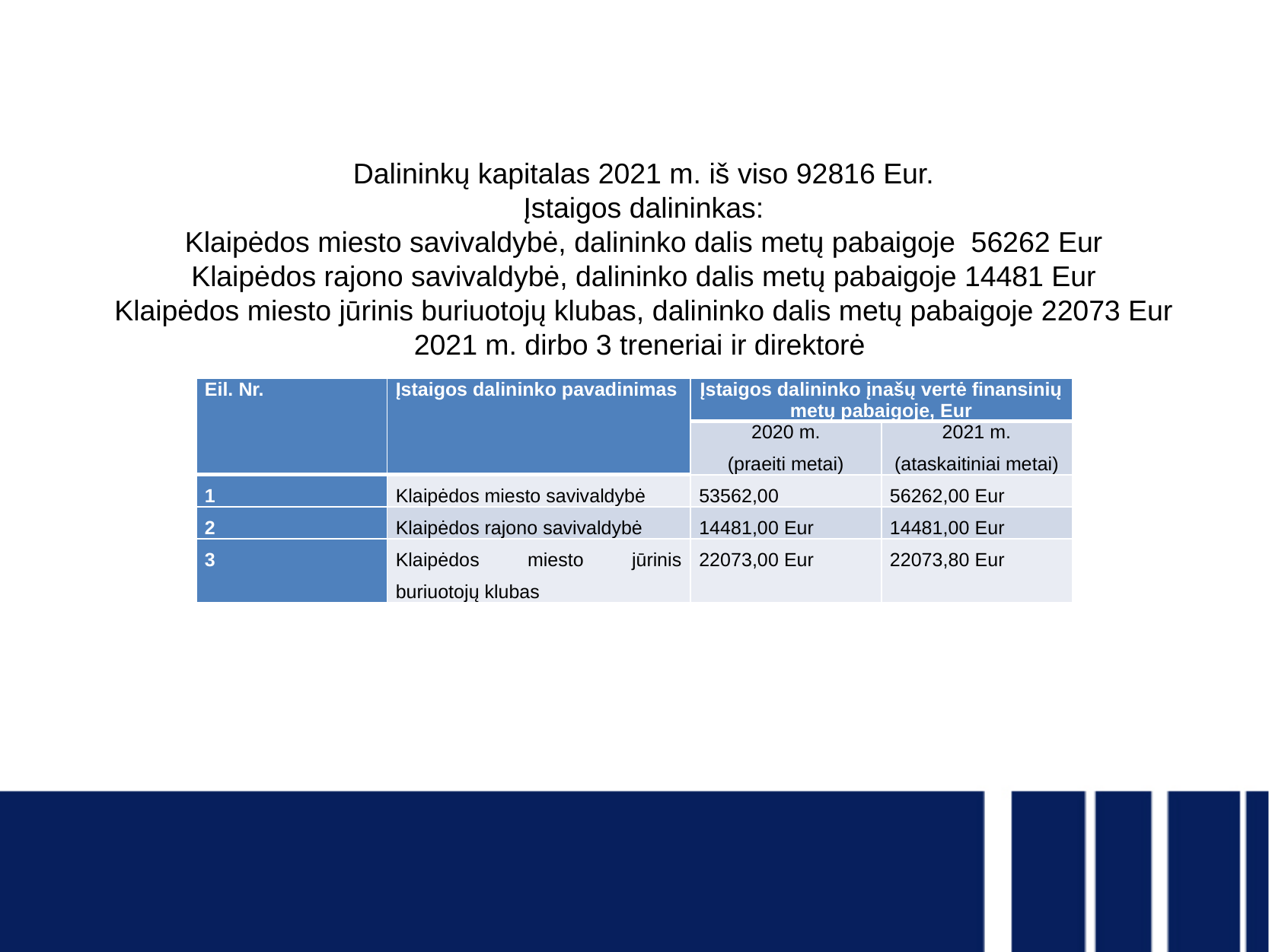

#
Dalininkų kapitalas 2021 m. iš viso 92816 Eur.
Įstaigos dalininkas:
Klaipėdos miesto savivaldybė, dalininko dalis metų pabaigoje  56262 Eur
Klaipėdos rajono savivaldybė, dalininko dalis metų pabaigoje 14481 Eur
Klaipėdos miesto jūrinis buriuotojų klubas, dalininko dalis metų pabaigoje 22073 Eur
2021 m. dirbo 3 treneriai ir direktorė
Gautos pajamos:
| Eil. Nr. | Įstaigos dalininko pavadinimas | Įstaigos dalininko įnašų vertė finansinių metų pabaigoje, Eur |  |
| --- | --- | --- | --- |
|  |  | 2020 m. (praeiti metai) | 2021 m. (ataskaitiniai metai) |
| 1 | Klaipėdos miesto savivaldybė | 53562,00 | 56262,00 Eur |
| 2 | Klaipėdos rajono savivaldybė | 14481,00 Eur | 14481,00 Eur |
| 3 | Klaipėdos miesto jūrinis buriuotojų klubas | 22073,00 Eur | 22073,80 Eur |